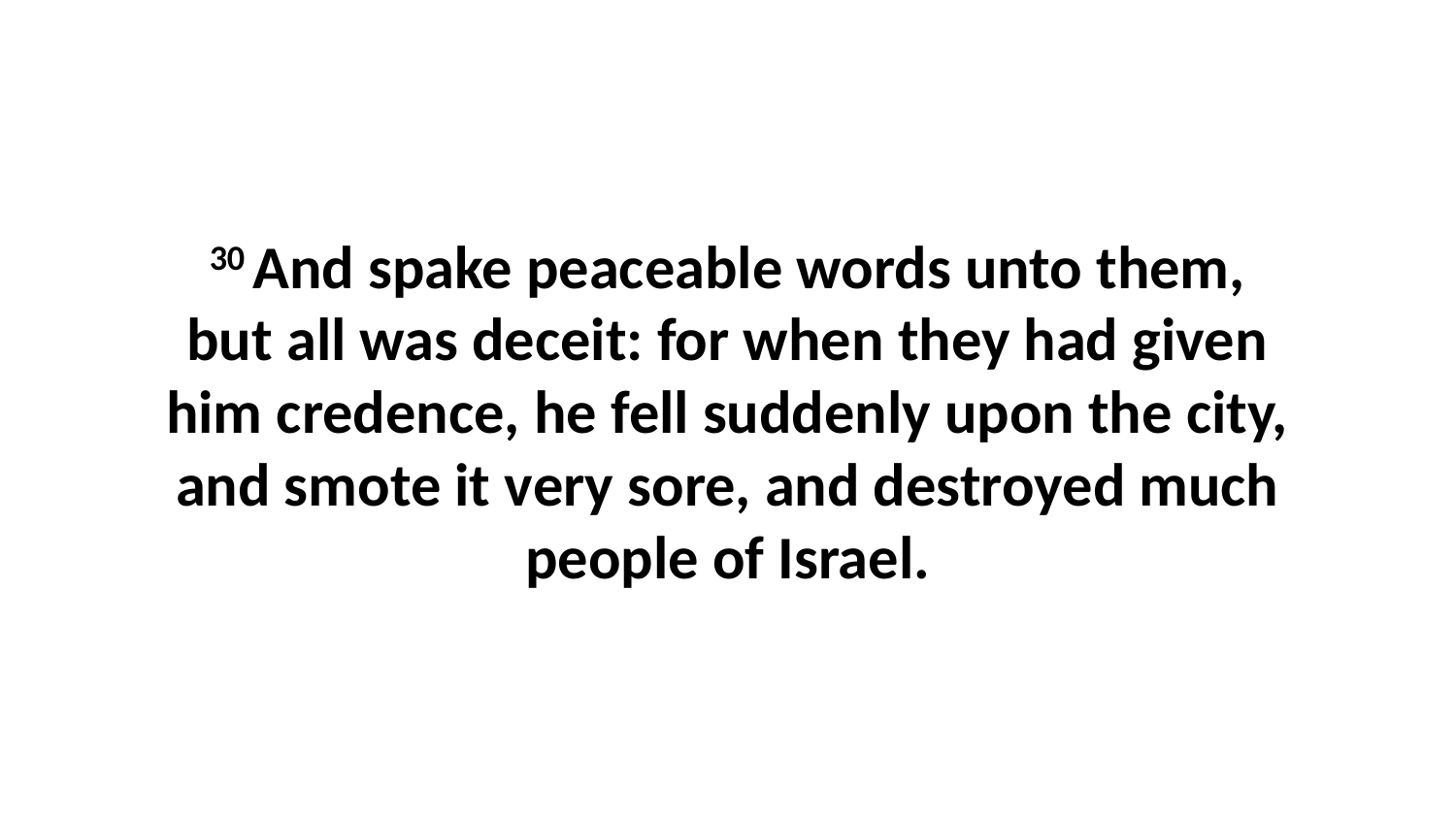

30 And spake peaceable words unto them, but all was deceit: for when they had given him credence, he fell suddenly upon the city, and smote it very sore, and destroyed much people of Israel.